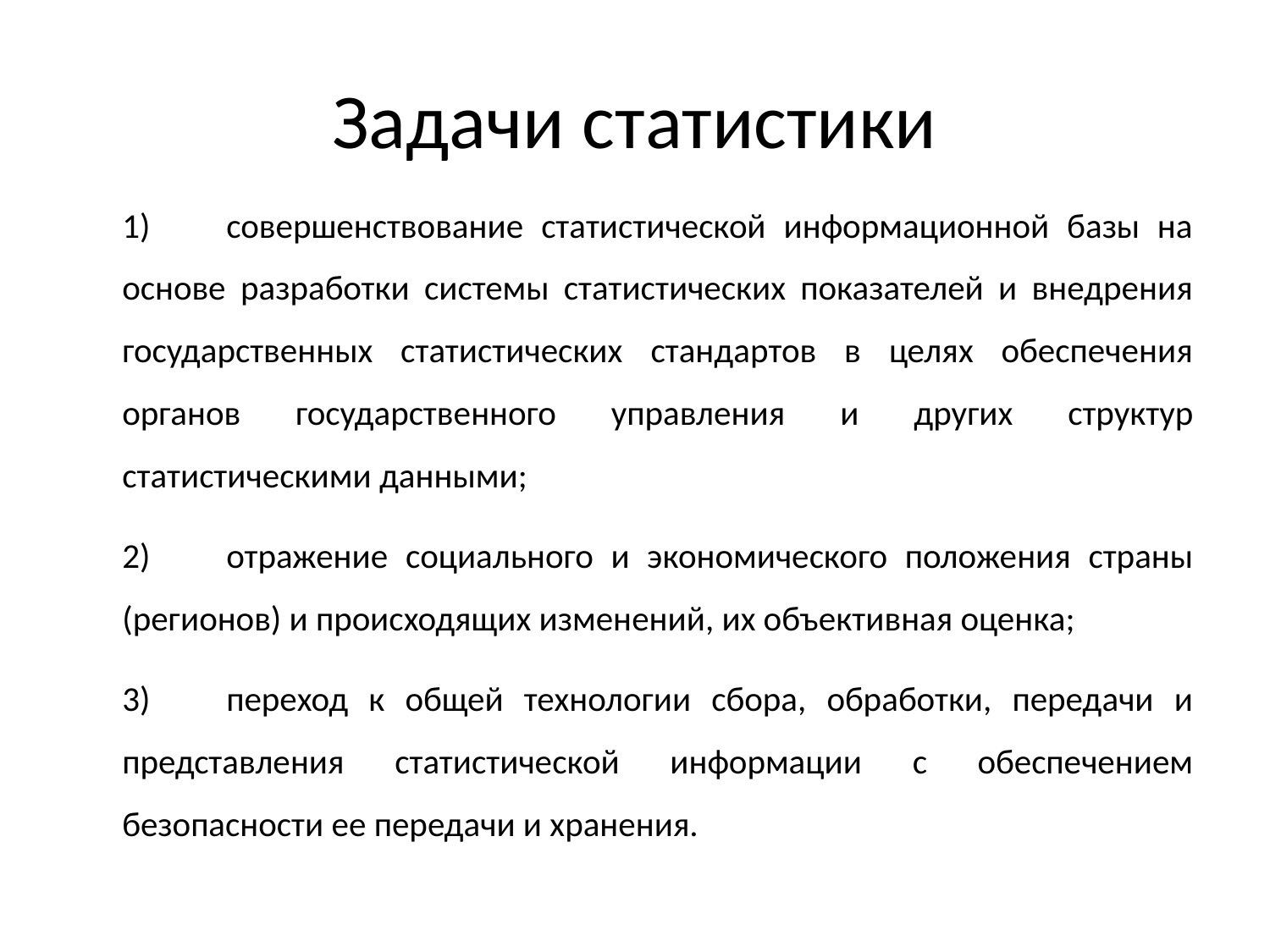

# Задачи статистики
1)	совершенствование статистической информационной базы на основе разработки системы статистических показателей и внедрения государственных статистических стандартов в целях обеспечения органов государственного управления и других структур статистическими данными;
2)	отражение социального и экономического положения страны (регионов) и происходящих изменений, их объективная оценка;
3)	переход к общей технологии сбора, обработки, передачи и представления статистической информации с обеспечением безопасности ее передачи и хранения.